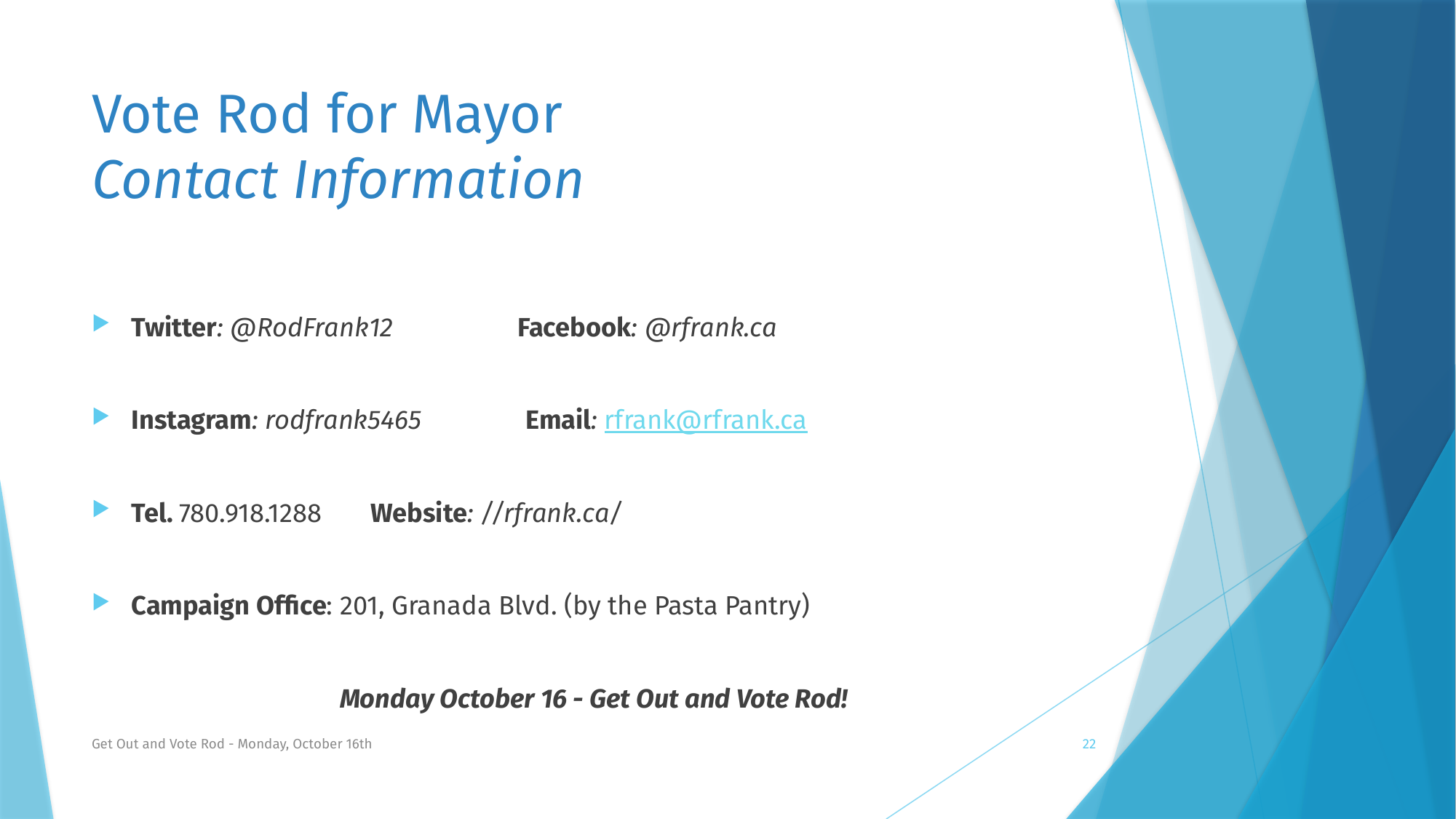

# Vote Rod for Mayor Contact Information

Twitter: @RodFrank12                  Facebook: @rfrank.ca

Instagram: rodfrank5465               Email: rfrank@rfrank.ca

Tel. 780.918.1288 				    Website: //rfrank.ca/

Campaign Office: 201, Granada Blvd. (by the Pasta Pantry)

Monday October 16 - Get Out and Vote Rod!
Get Out and Vote Rod - Monday, October 16th
22